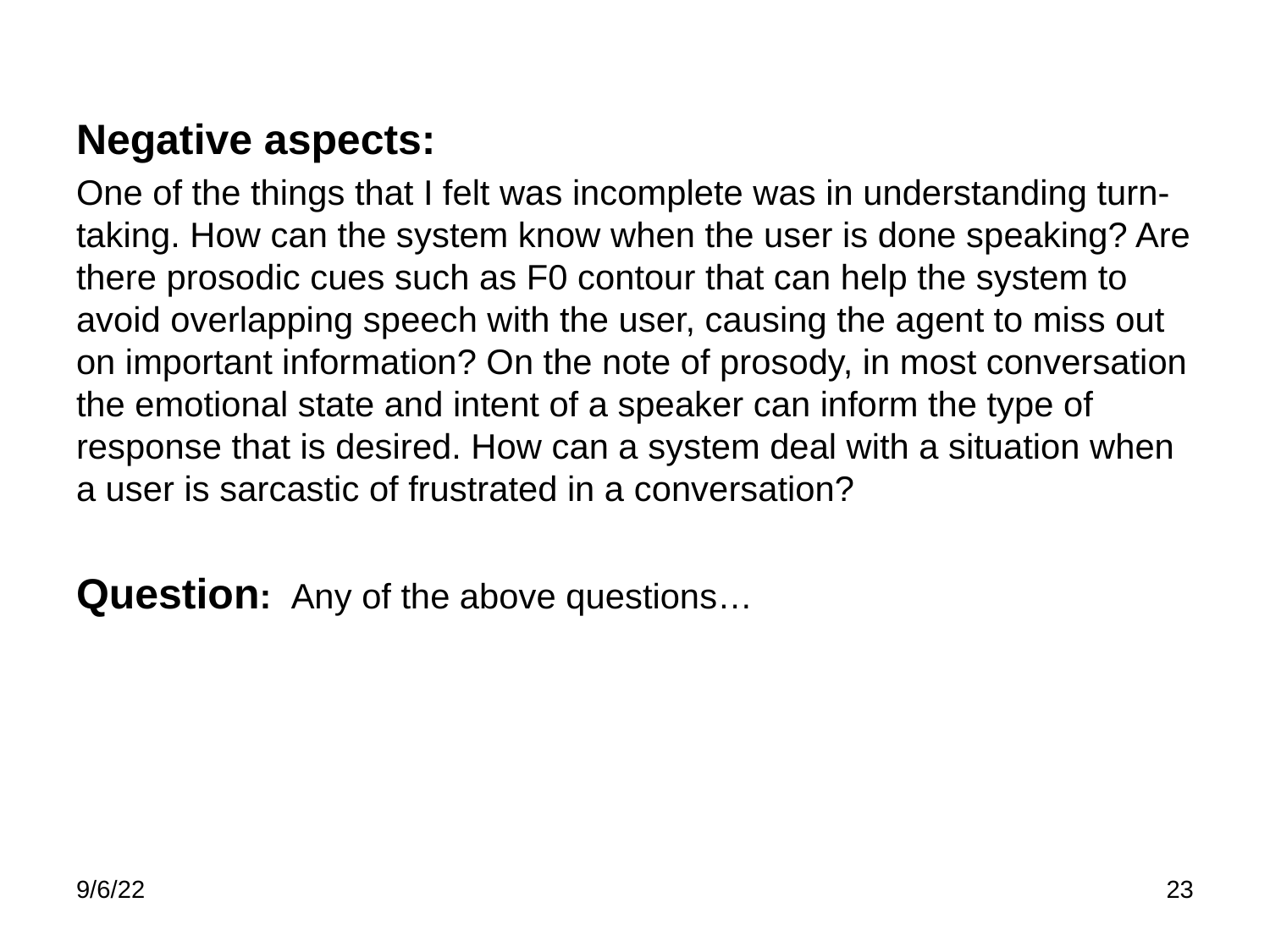

Negative aspects:
One of the things that I felt was incomplete was in understanding turn-taking. How can the system know when the user is done speaking? Are there prosodic cues such as F0 contour that can help the system to avoid overlapping speech with the user, causing the agent to miss out on important information? On the note of prosody, in most conversation the emotional state and intent of a speaker can inform the type of response that is desired. How can a system deal with a situation when a user is sarcastic of frustrated in a conversation?

Question:  Any of the above questions…
9/6/22
23